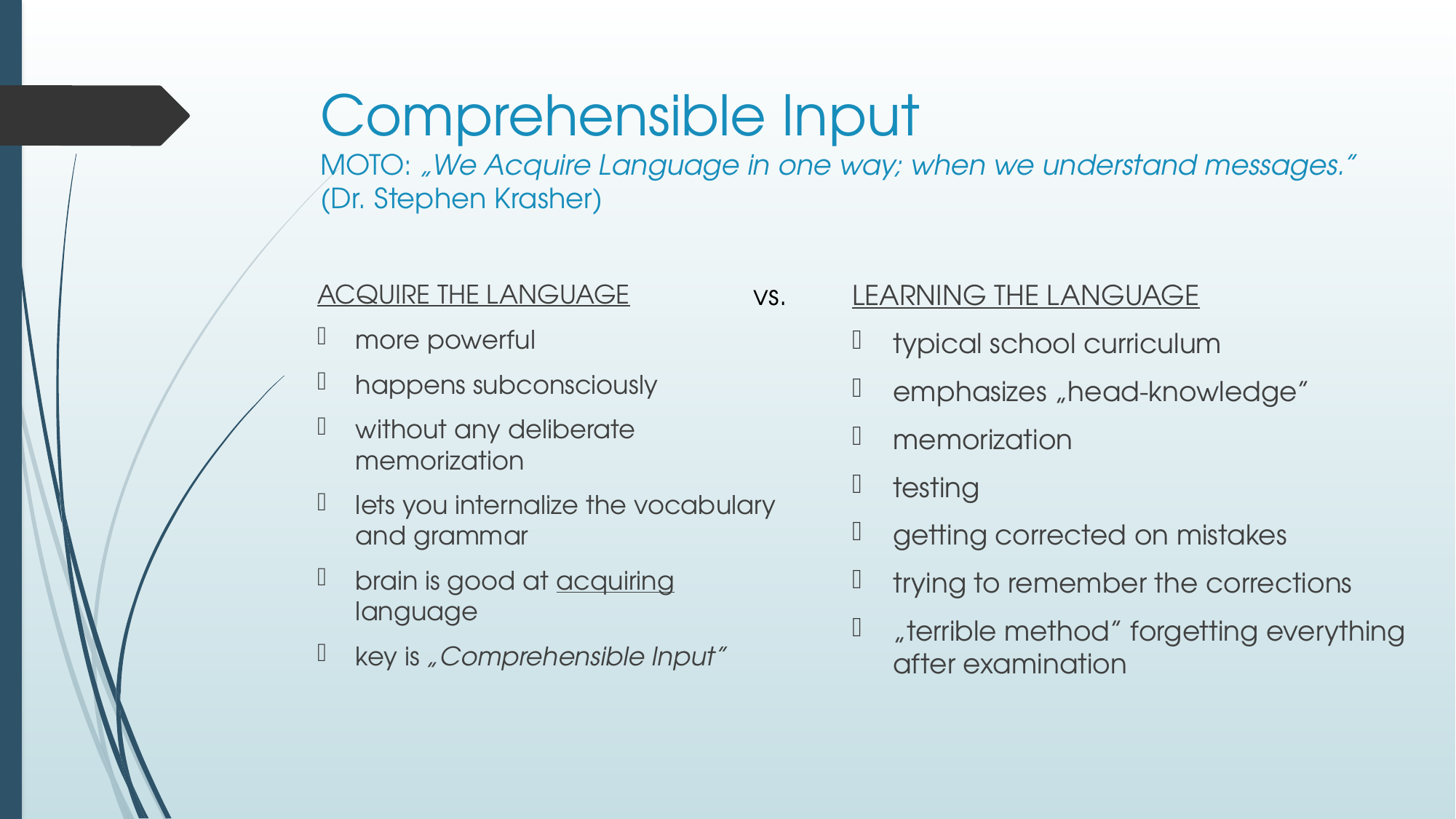

# Comprehensible Input MOTO: „We Acquire Language in one way; when we understand messages.” (Dr. Stephen Krasher)
vs.
ACQUIRE THE LANGUAGE
more powerful
happens subconsciously
without any deliberate memorization
lets you internalize the vocabulary and grammar
brain is good at acquiring  language
key is „Comprehensible Input”

LEARNING THE LANGUAGE
typical school curriculum
emphasizes „head-knowledge”
memorization
testing
getting corrected on mistakes
trying to remember the corrections
„terrible method” forgetting everything after examination